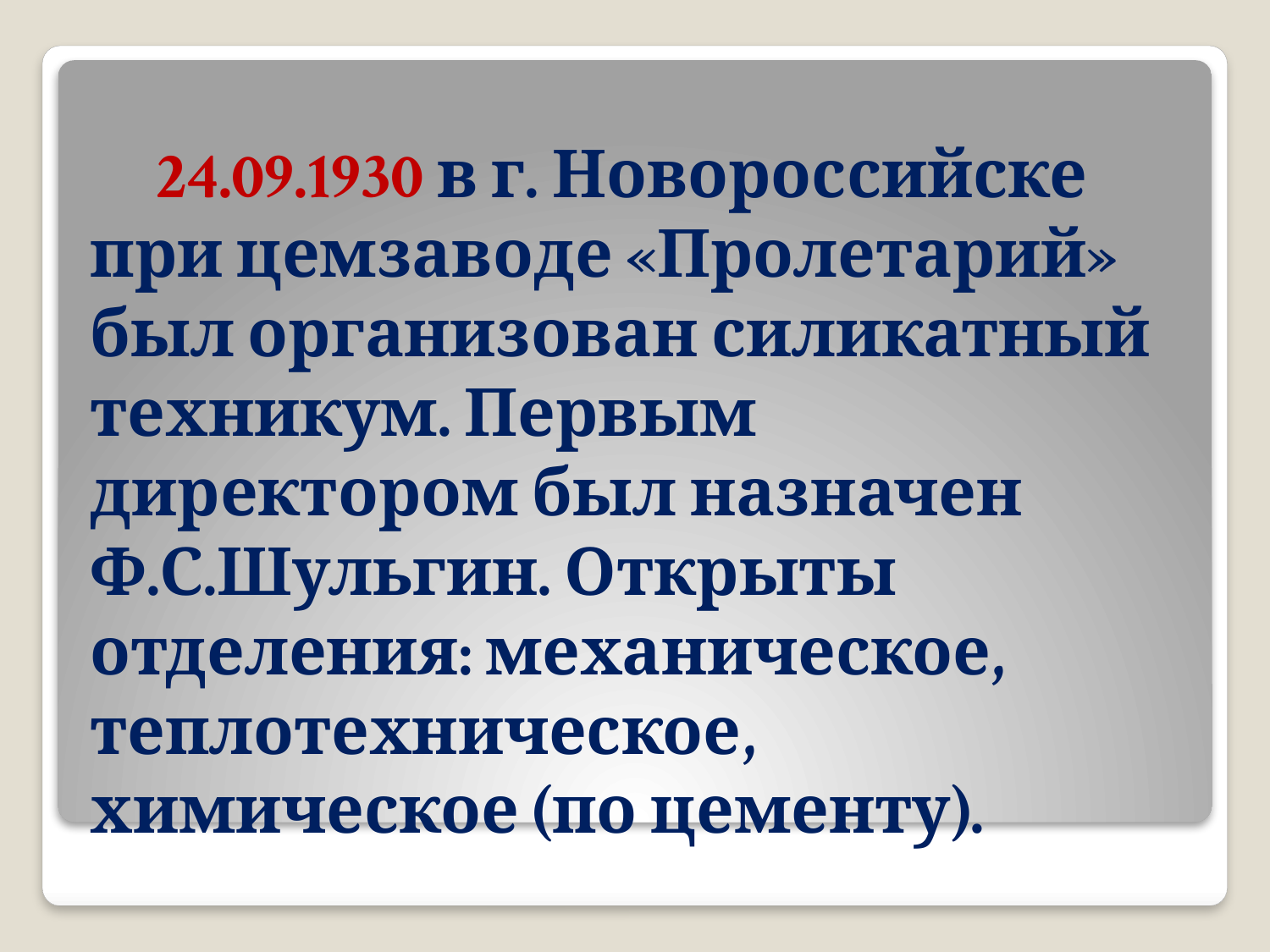

#
24.09.1930 в г. Новороссийске при цемзаводе «Пролетарий» был организован силикатный техникум. Первым директором был назначен Ф.С.Шульгин. Открыты отделения: механическое, теплотехническое, химическое (по цементу).